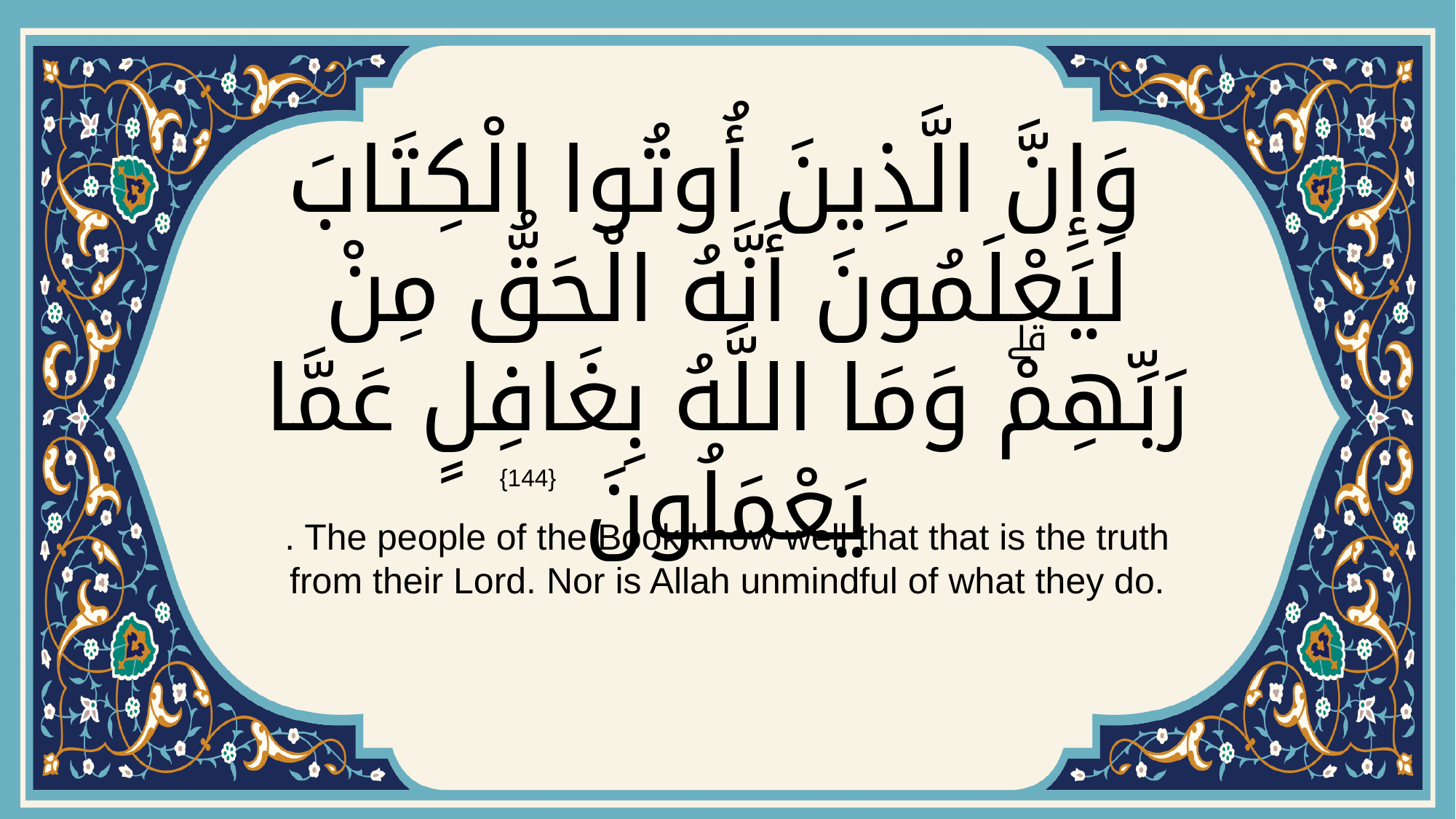

# وَإِنَّ الَّذِينَ أُوتُوا الْكِتَابَ لَيَعْلَمُونَ أَنَّهُ الْحَقُّ مِنْ رَبِّهِمْۗ وَمَا اللَّهُ بِغَافِلٍ عَمَّا يَعْمَلُونَ
{144}
. The people of the Book know well that that is the truth from their Lord. Nor is Allah unmindful of what they do.